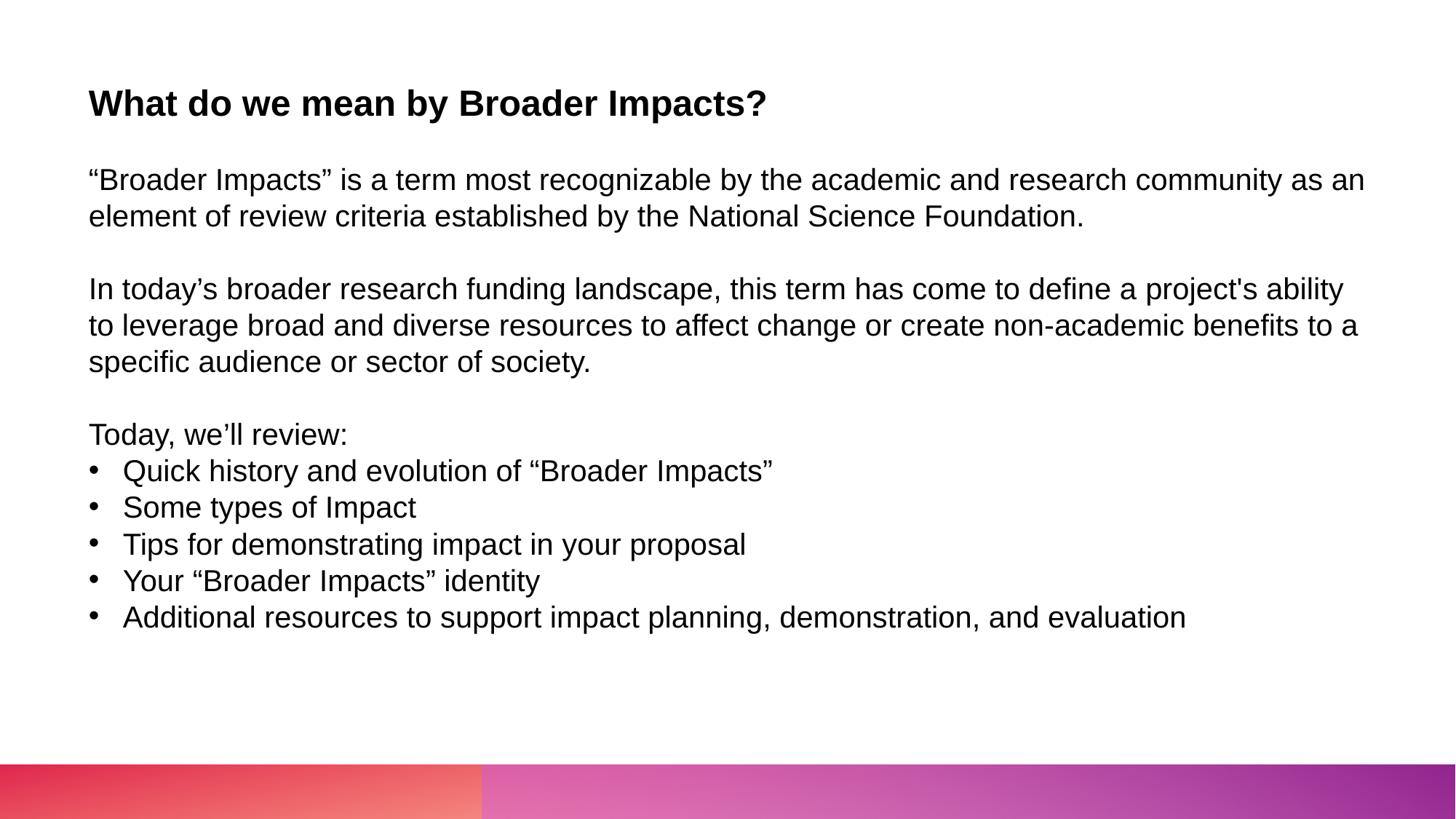

What do we mean by Broader Impacts?

“Broader Impacts” is a term most recognizable by the academic and research community as an element of review criteria established by the National Science Foundation.

In today’s broader research funding landscape, this term has come to define a project's ability to leverage broad and diverse resources to affect change or create non-academic benefits to a specific audience or sector of society.

Today, we’ll review:
Quick history and evolution of “Broader Impacts”
Some types of Impact
Tips for demonstrating impact in your proposal
Your “Broader Impacts” identity
Additional resources to support impact planning, demonstration, and evaluation